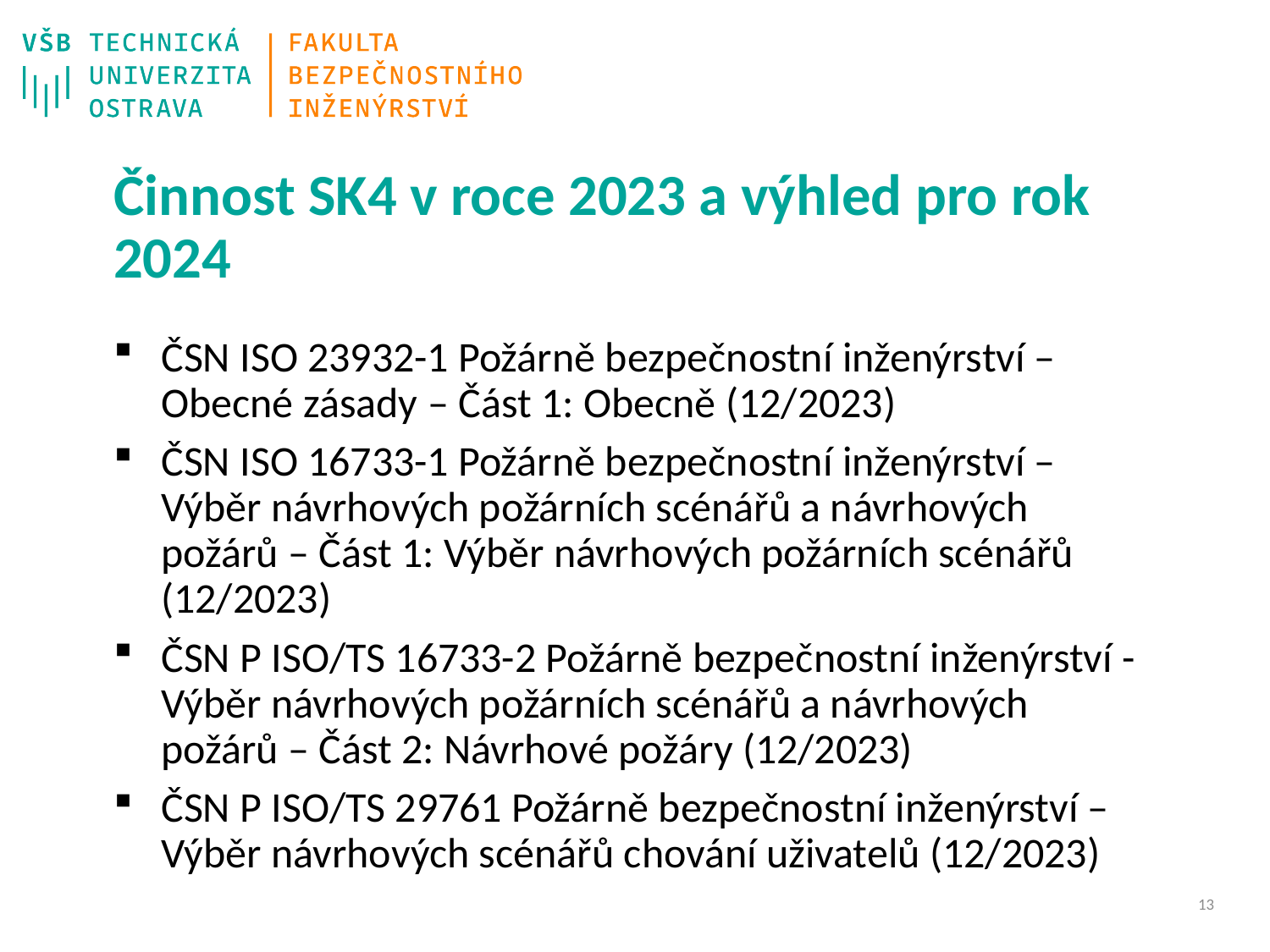

# Činnost SK4 v roce 2023 a výhled pro rok 2024
ČSN ISO 23932-1 Požárně bezpečnostní inženýrství – Obecné zásady – Část 1: Obecně (12/2023)
ČSN ISO 16733-1 Požárně bezpečnostní inženýrství – Výběr návrhových požárních scénářů a návrhových požárů – Část 1: Výběr návrhových požárních scénářů (12/2023)
ČSN P ISO/TS 16733-2 Požárně bezpečnostní inženýrství - Výběr návrhových požárních scénářů a návrhových požárů – Část 2: Návrhové požáry (12/2023)
ČSN P ISO/TS 29761 Požárně bezpečnostní inženýrství – Výběr návrhových scénářů chování uživatelů (12/2023)
13